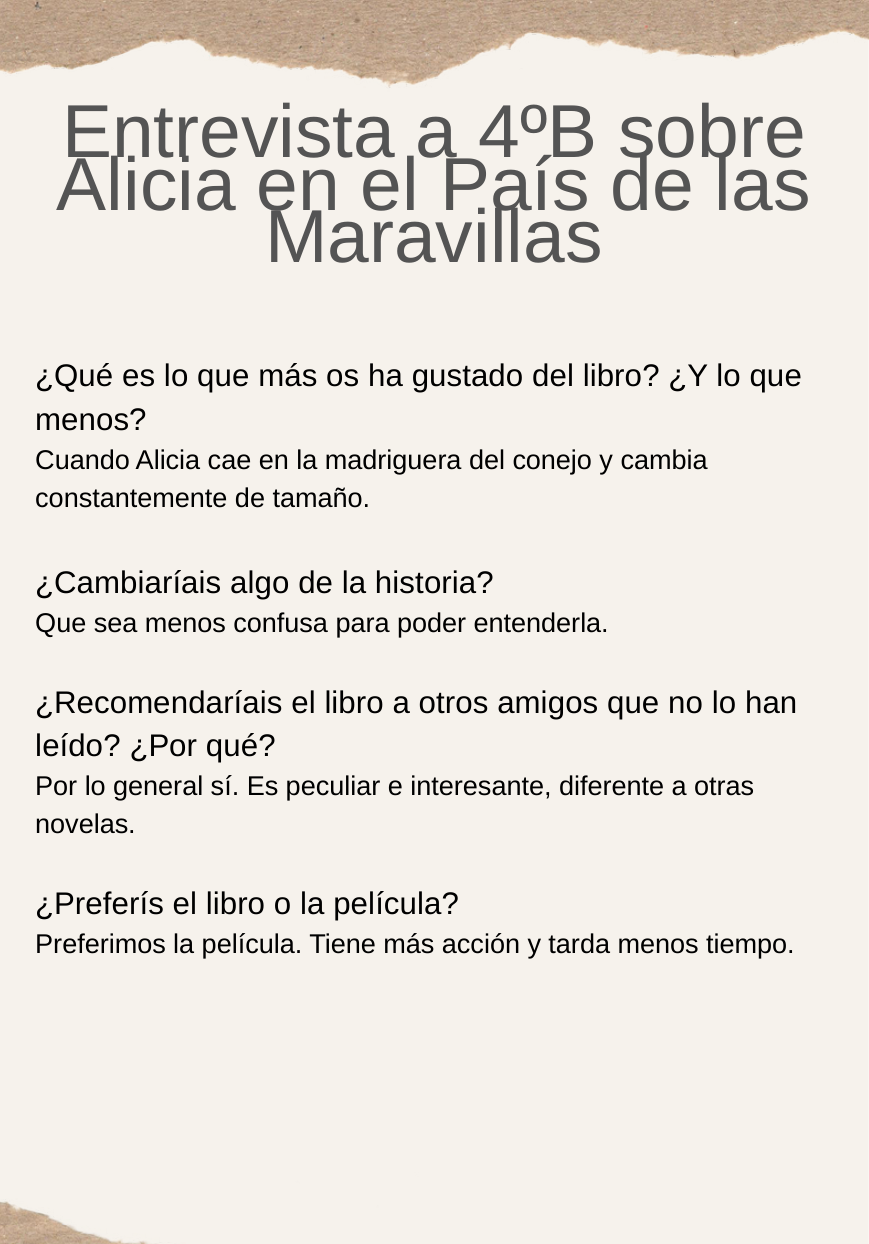

Entrevista a 4ºB sobre Alicia en el País de las Maravillas

¿Qué es lo que más os ha gustado del libro? ¿Y lo que menos?
Cuando Alicia cae en la madriguera del conejo y cambia constantemente de tamaño.

¿Cambiaríais algo de la historia?
Que sea menos confusa para poder entenderla.

¿Recomendaríais el libro a otros amigos que no lo han leído? ¿Por qué?
Por lo general sí. Es peculiar e interesante, diferente a otras novelas.

¿Preferís el libro o la película?
Preferimos la película. Tiene más acción y tarda menos tiempo.